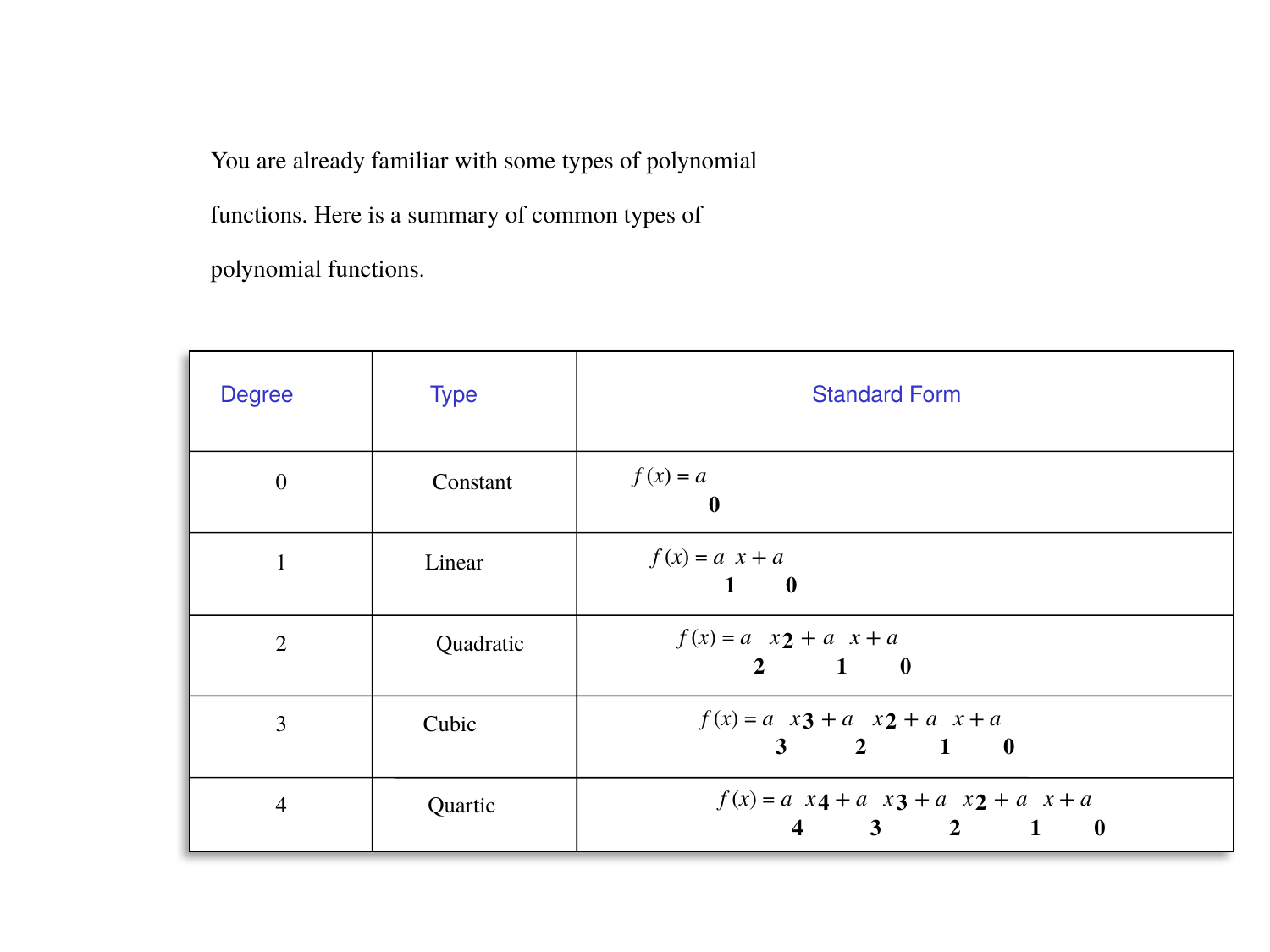

You are already familiar with some types of polynomial
functions. Here is a summary of common types of
polynomial functions.

Degree
Type
Standard Form

0
Constant
f (x) = a 0
1
Linear
f (x) = a1x + a 0
2
Quadratic
f (x) = a 2  x 2 + a 1 x + a 0
3
Cubic
f (x) = a 3 x 3 + a 2  x 2 + a 1 x + a 0
4
Quartic
f (x) = a4 x 4 + a 3 x 3 + a 2 x 2 + a 1 x + a 0